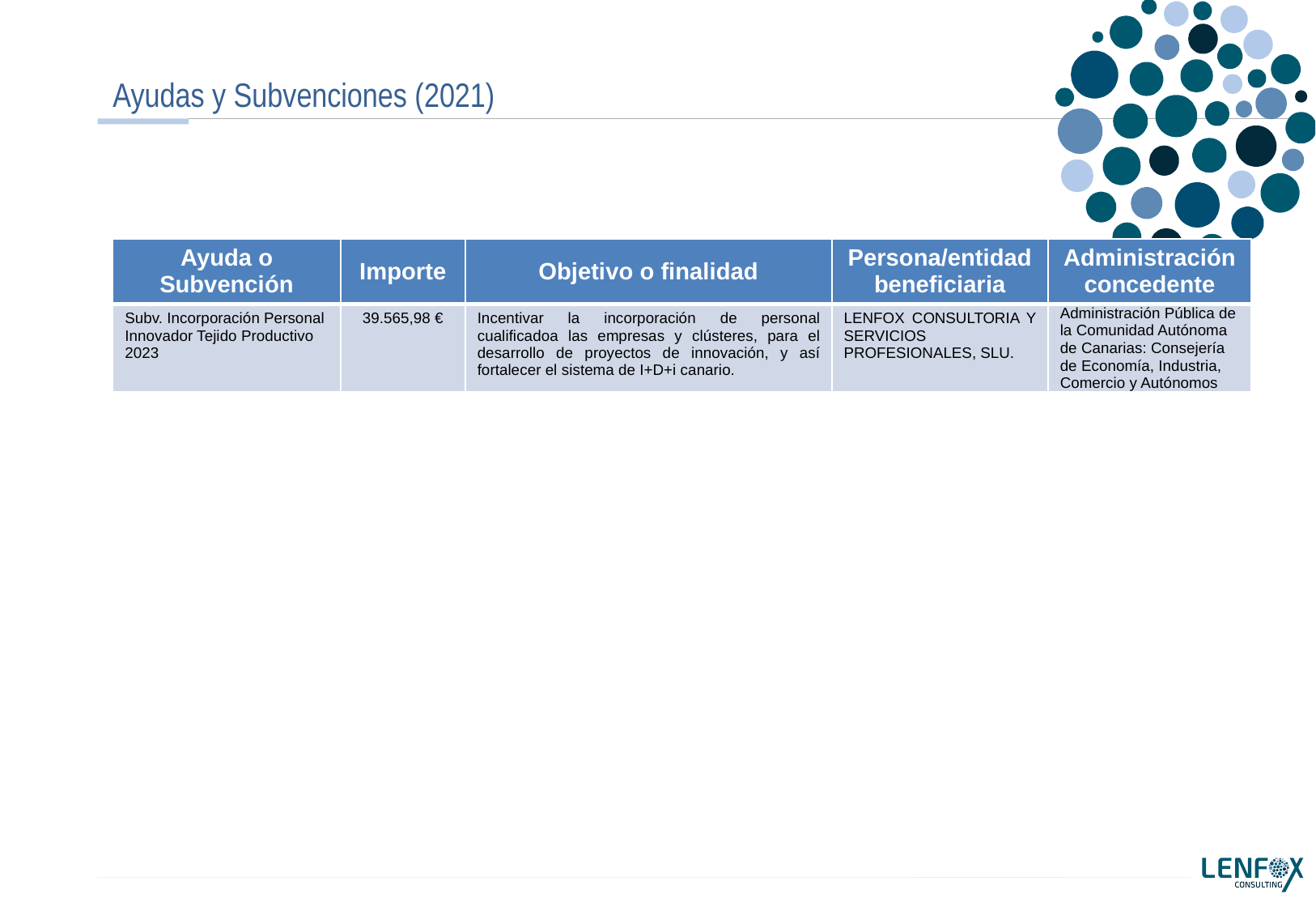

# Ayudas y Subvenciones (2021)
| Ayuda o Subvención | Importe | Objetivo o finalidad | Persona/entidad beneficiaria | Administración concedente |
| --- | --- | --- | --- | --- |
| Subv. Incorporación Personal Innovador Tejido Productivo 2023 | 39.565,98 € | Incentivar la incorporación de personal cualificadoa las empresas y clústeres, para el desarrollo de proyectos de innovación, y así fortalecer el sistema de I+D+i canario. | LENFOX CONSULTORIA Y SERVICIOS PROFESIONALES, SLU. | Administración Pública de la Comunidad Autónoma de Canarias: Consejería de Economía, Industria, Comercio y Autónomos |